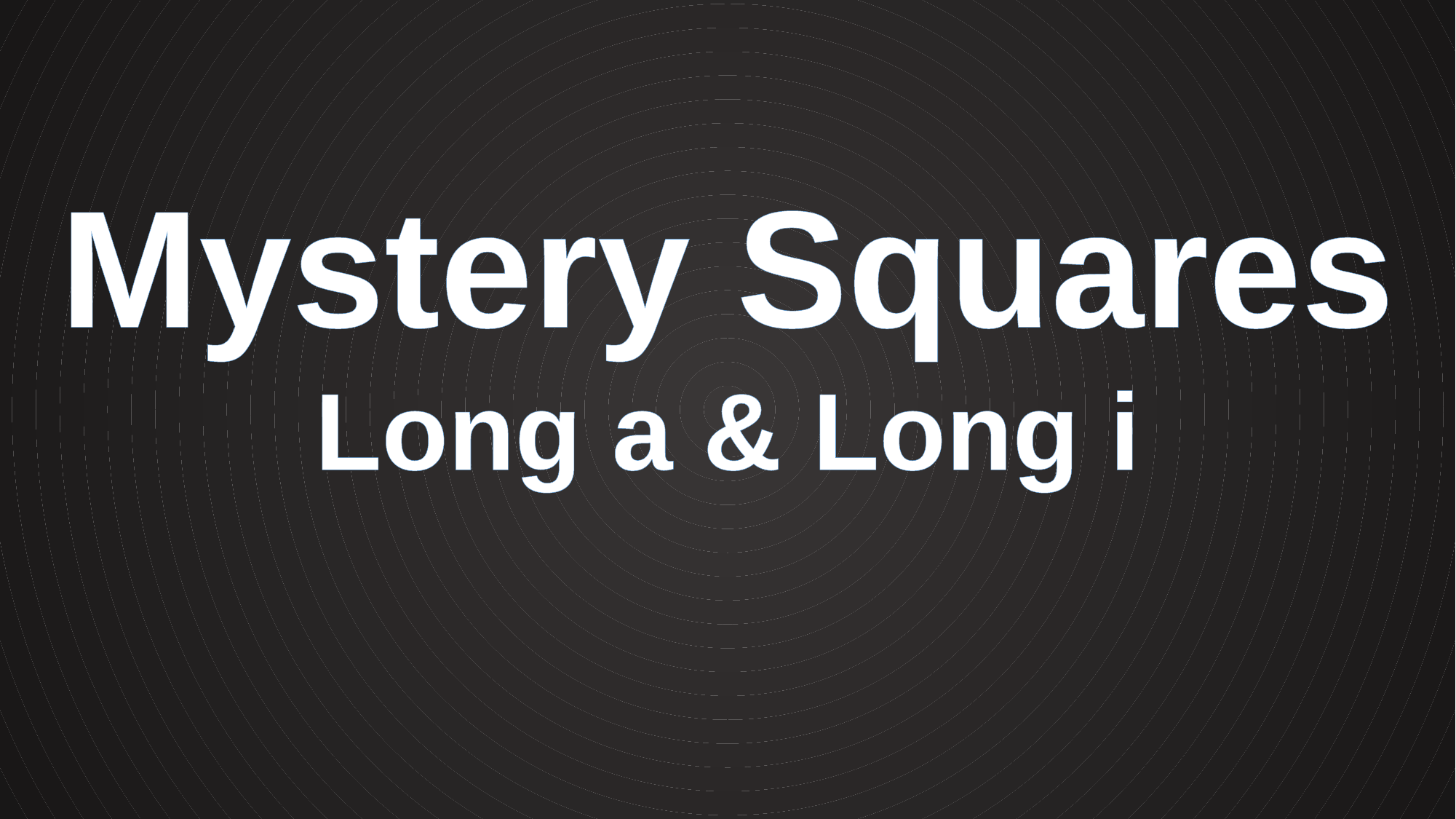

Mystery Squares
Long a & Long i